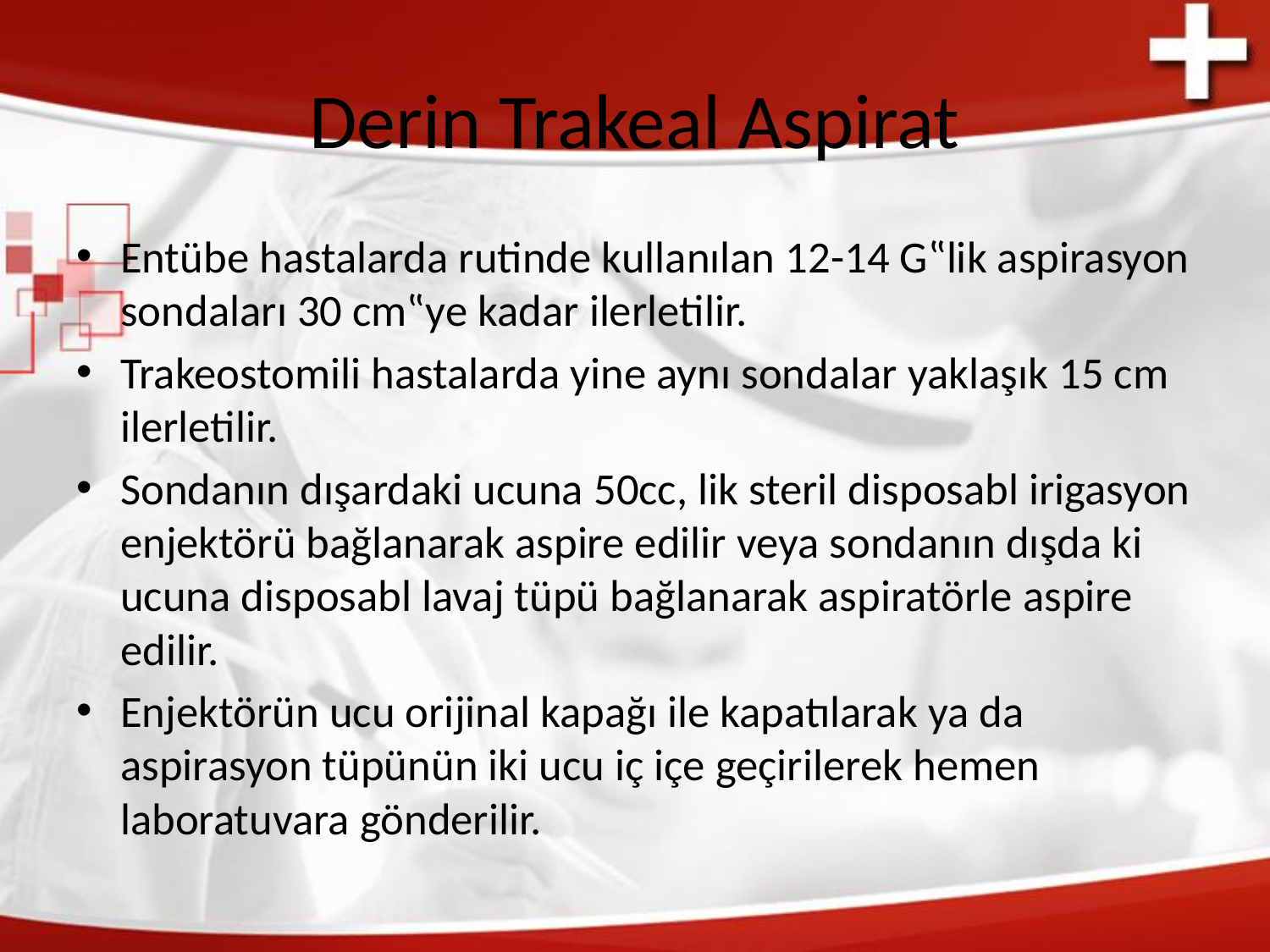

# Derin Trakeal Aspirat
Entübe hastalarda rutinde kullanılan 12-14 G‟lik aspirasyon sondaları 30 cm‟ye kadar ilerletilir.
Trakeostomili hastalarda yine aynı sondalar yaklaşık 15 cm ilerletilir.
Sondanın dışardaki ucuna 50cc, lik steril disposabl irigasyon enjektörü bağlanarak aspire edilir veya sondanın dışda ki ucuna disposabl lavaj tüpü bağlanarak aspiratörle aspire edilir.
Enjektörün ucu orijinal kapağı ile kapatılarak ya da aspirasyon tüpünün iki ucu iç içe geçirilerek hemen laboratuvara gönderilir.